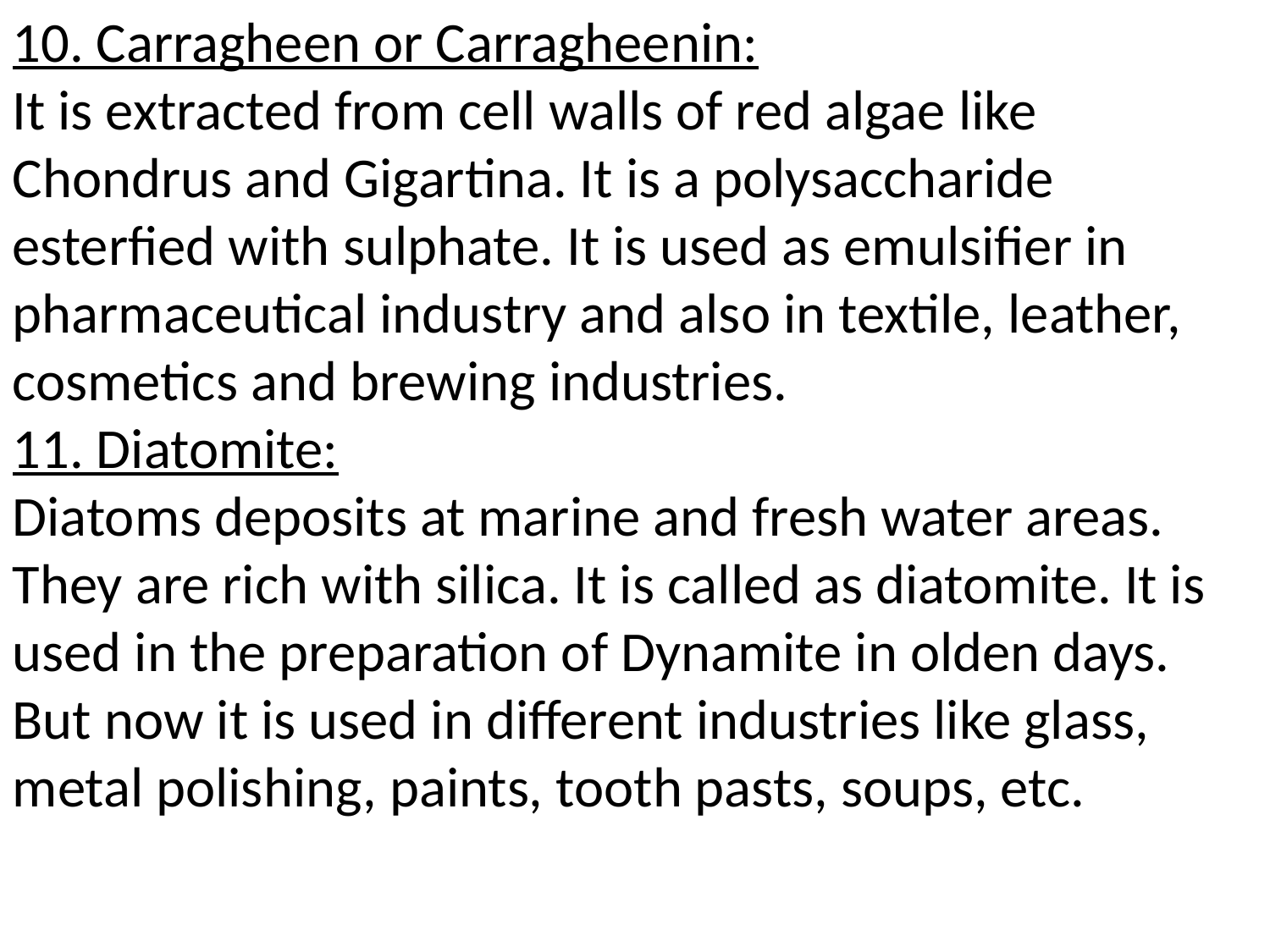

10. Carragheen or Carragheenin:
It is extracted from cell walls of red algae like Chondrus and Gigartina. It is a polysaccharide esterfied with sulphate. It is used as emulsifier in pharmaceutical industry and also in textile, leather, cosmetics and brewing industries.
11. Diatomite:
Diatoms deposits at marine and fresh water areas. They are rich with silica. It is called as diatomite. It is used in the preparation of Dynamite in olden days. But now it is used in different industries like glass, metal polishing, paints, tooth pasts, soups, etc.